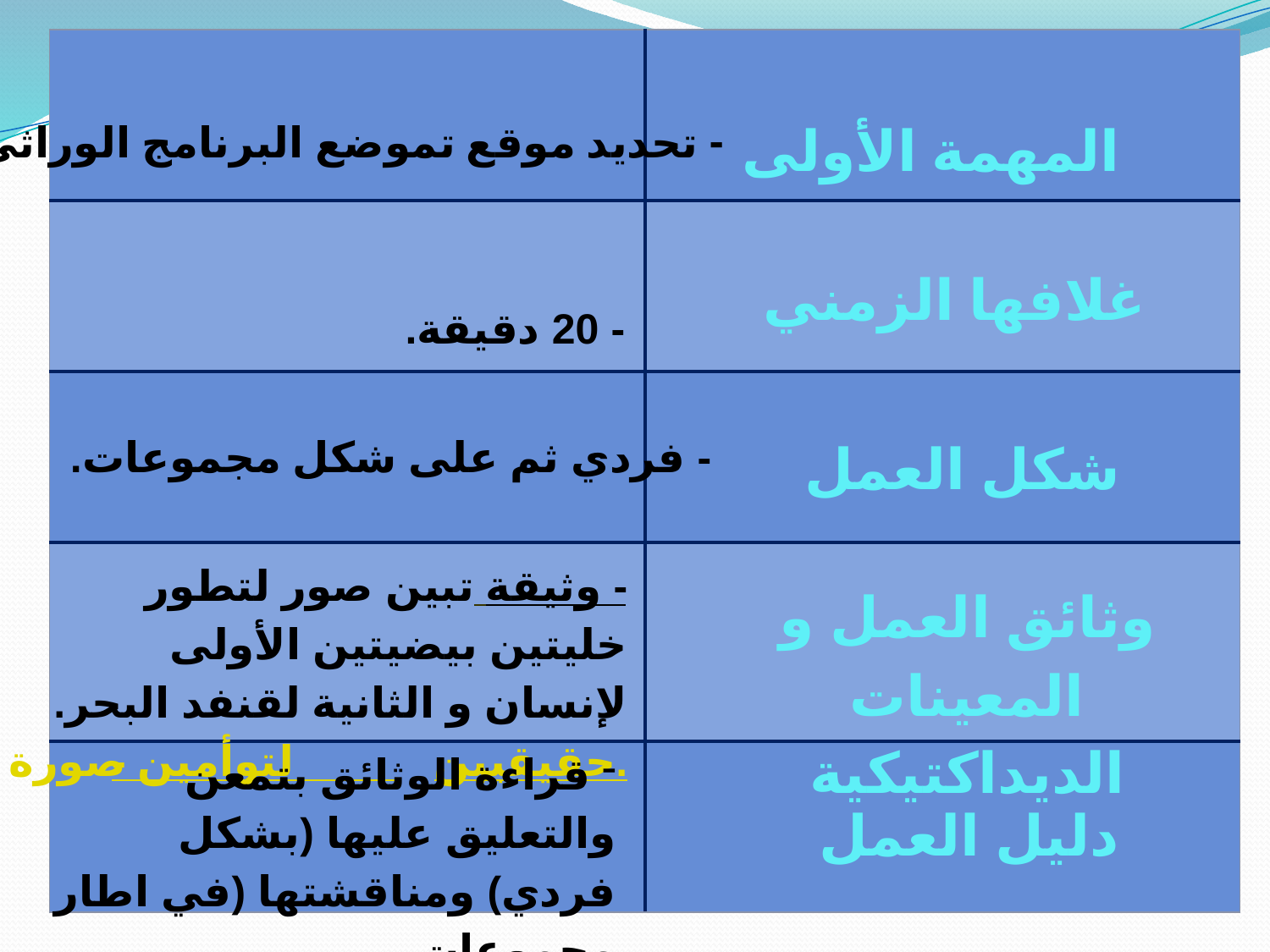

|  |  |
| --- | --- |
|  |  |
|  |  |
|  |  |
|  |  |
- تحديد موقع تموضع البرنامج الوراثي.
المهمة الأولى
غلافها الزمني
- 20 دقيقة.
- فردي ثم على شكل مجموعات.
شكل العمل
- وثيقة تبين صور لتطور خليتين بيضيتين الأولى لإنسان و الثانية لقنفد البحر.
- صورة لتوأمين حقيقيين.
وثائق العمل و
المعينات الديداكتيكية
 قراءة الوثائق بتمعن والتعليق عليها (بشكل فردي) ومناقشتها (في اطار مجموعات .
دليل العمل